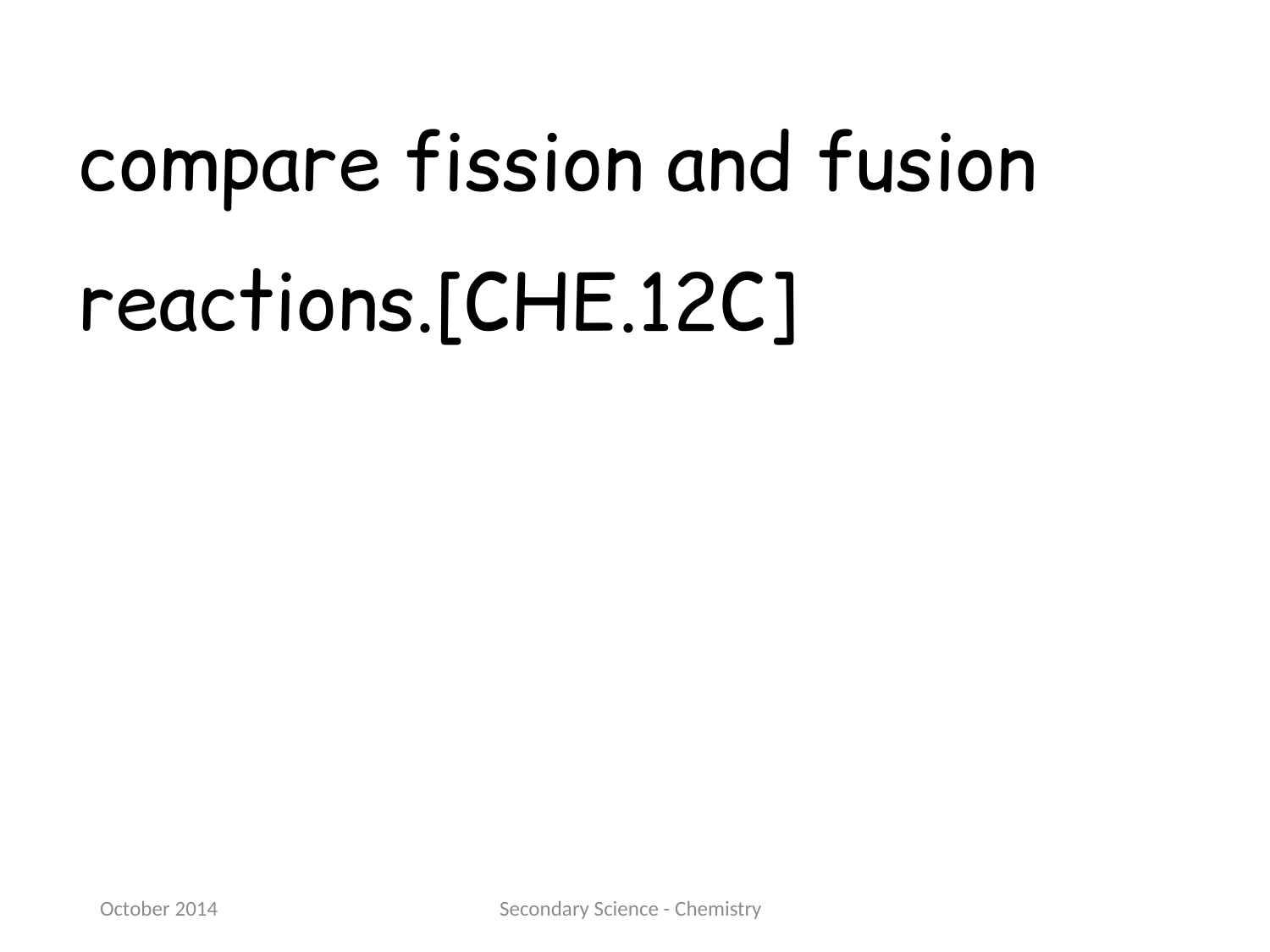

compare fission and fusion reactions.[CHE.12C]
October 2014
Secondary Science - Chemistry